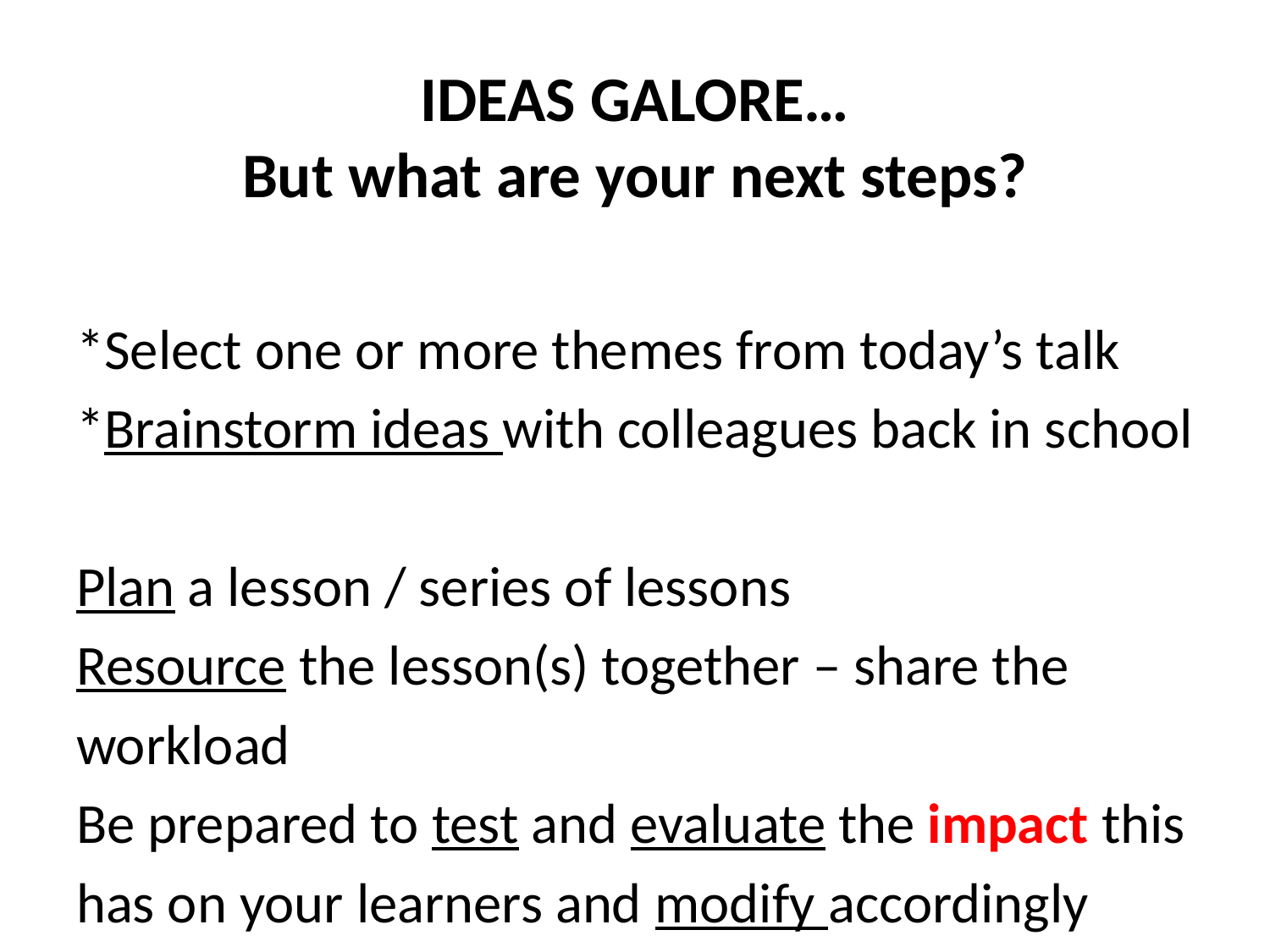

# IDEAS GALORE… But what are your next steps?
*Select one or more themes from today’s talk
*Brainstorm ideas with colleagues back in school

Plan a lesson / series of lessons
Resource the lesson(s) together – share the
workload
Be prepared to test and evaluate the impact this
has on your learners and modify accordingly